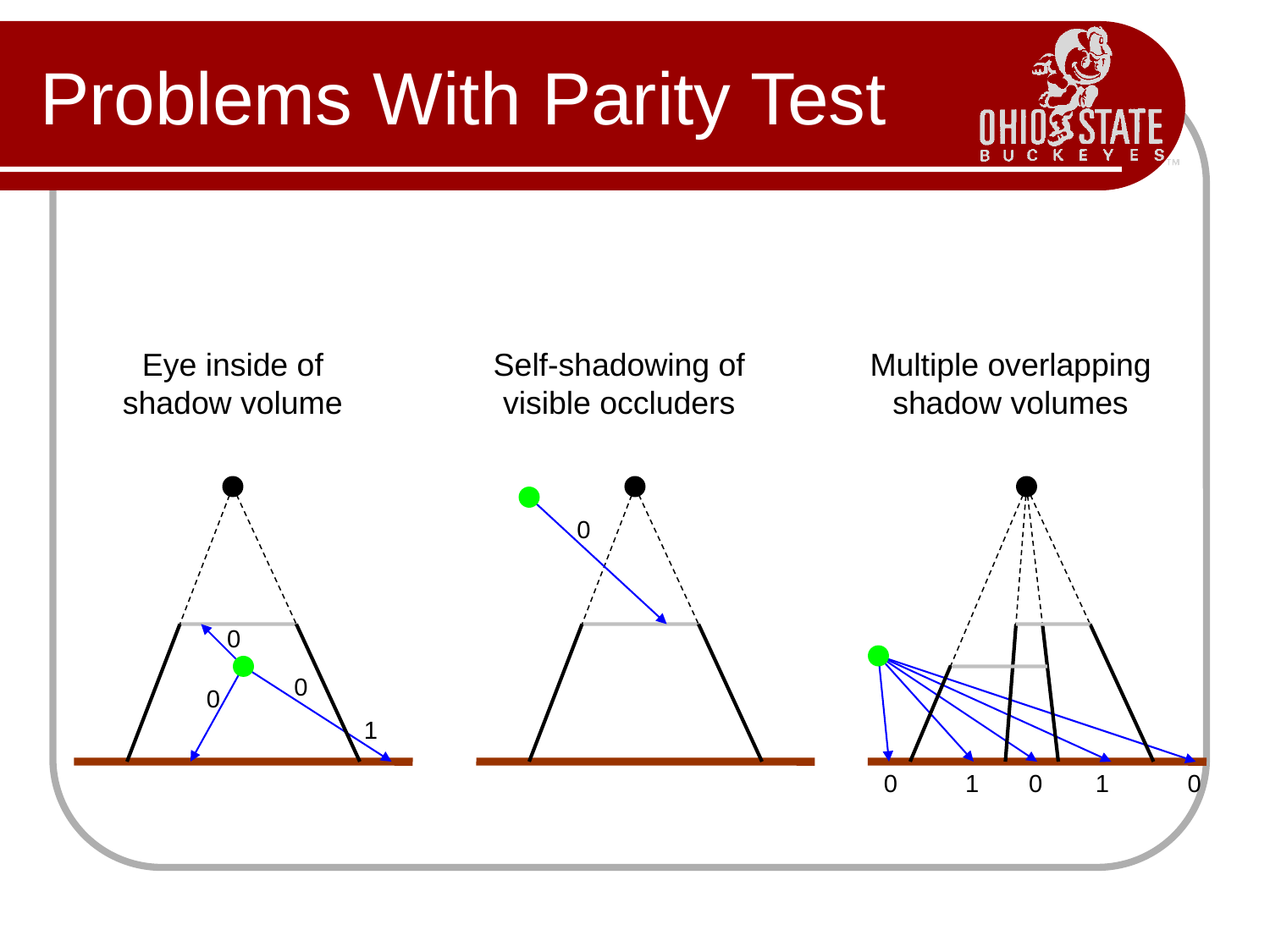

# Problems With Parity Test

Eye inside of shadow volume
Self-shadowing of visible occluders
Multiple overlapping shadow volumes

0
0

0

0
1

0
1
0
1
0